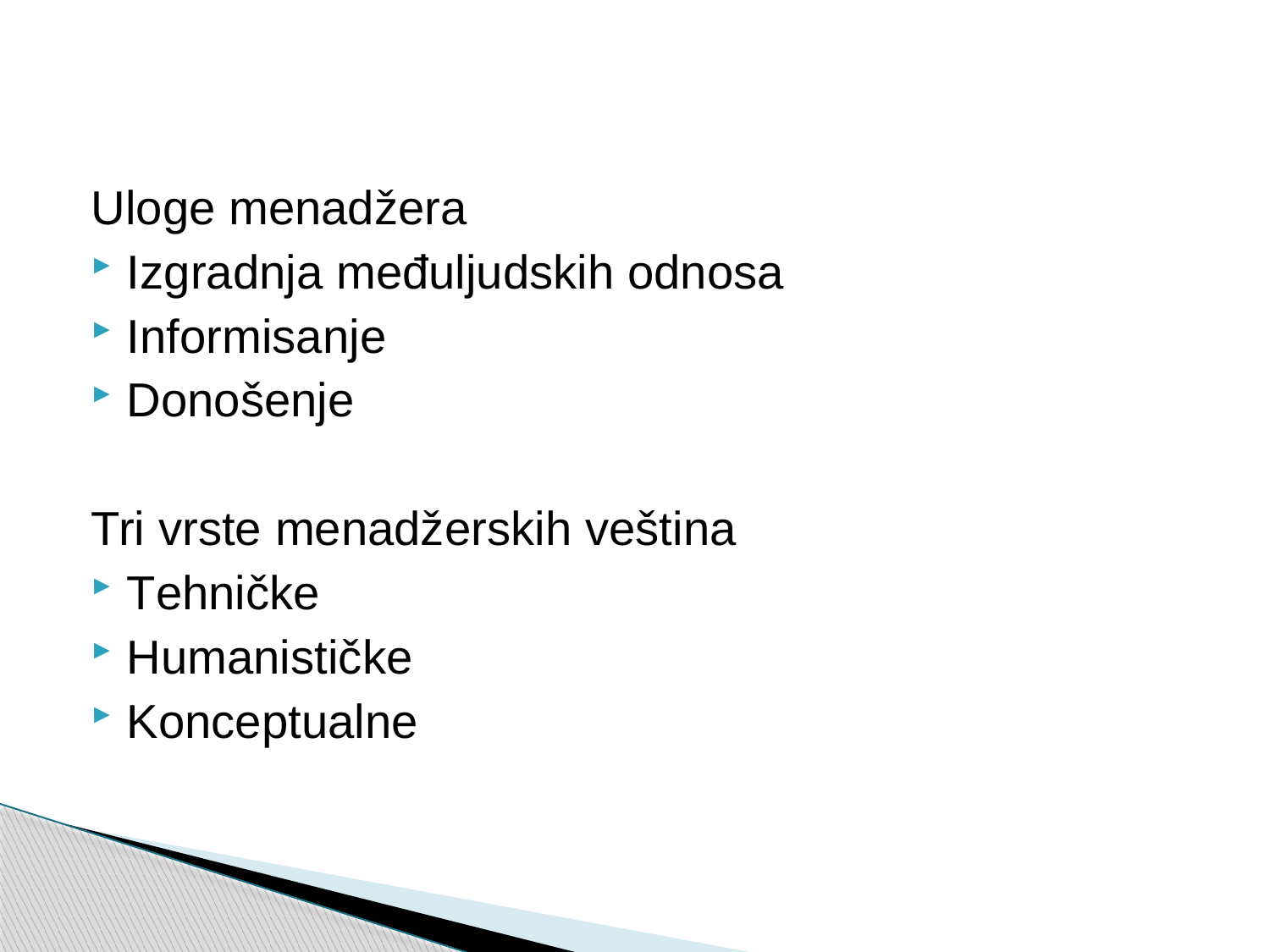

Uloge menadžera
Izgradnja međuljudskih odnosa
Informisanje
Donošenje

Tri vrste menadžerskih veština
Tehničke
Humanističke
Konceptualne